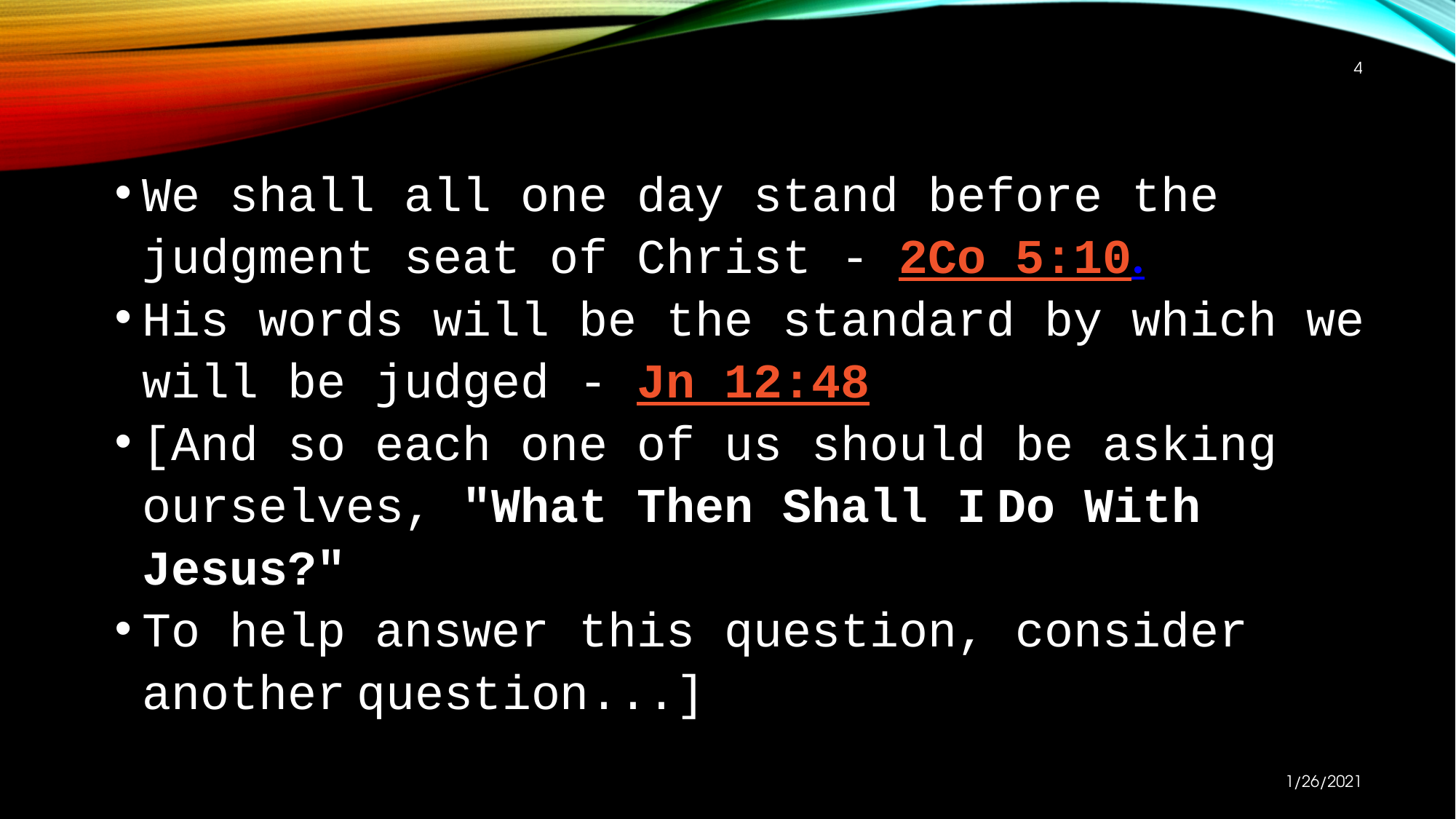

4
We shall all one day stand before the judgment seat of Christ - 2Co 5:10.
His words will be the standard by which we will be judged - Jn 12:48
[And so each one of us should be asking ourselves, "What Then Shall I Do With Jesus?"
To help answer this question, consider another question...]
1/26/2021